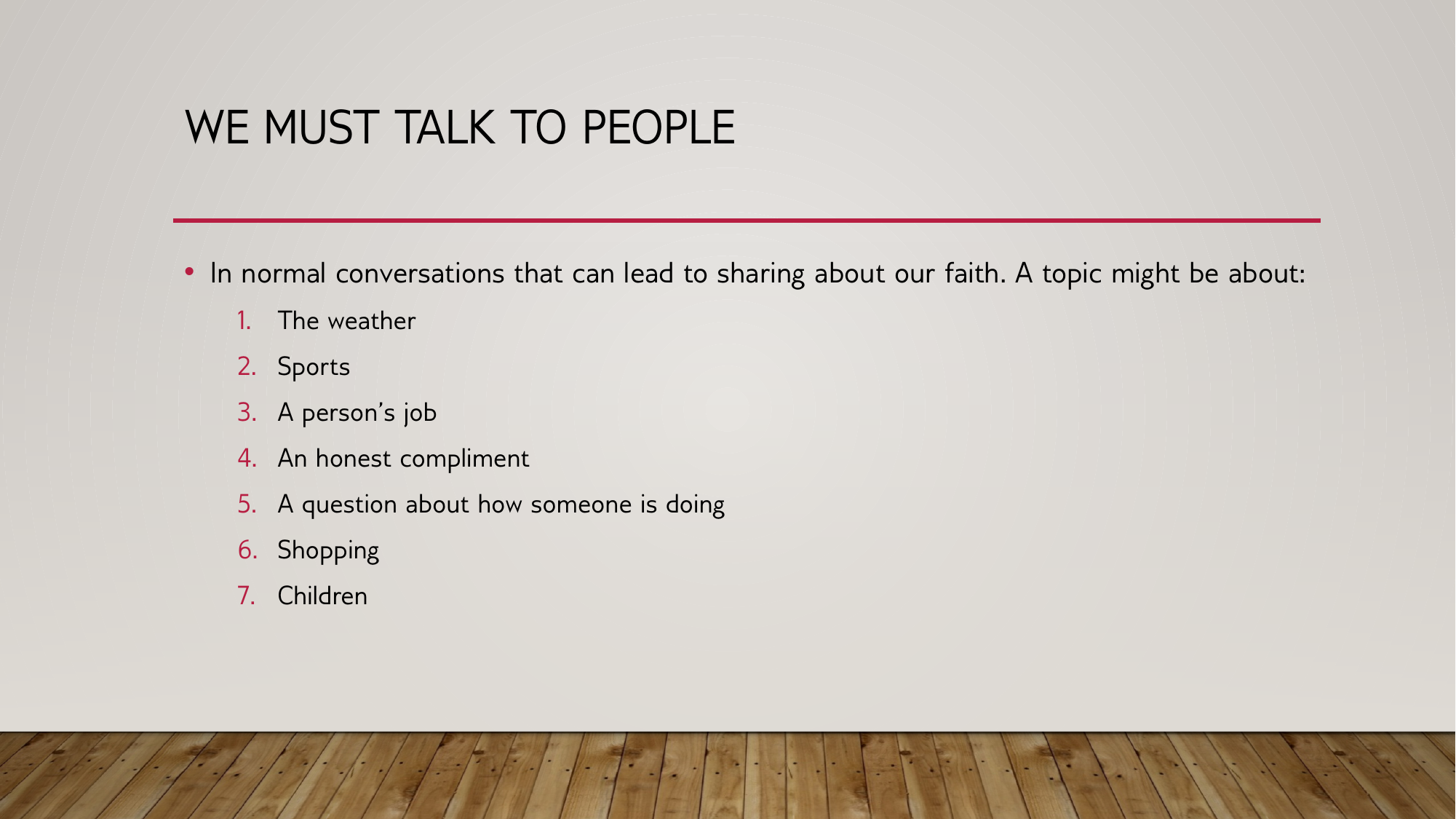

# We must talk to people
In normal conversations that can lead to sharing about our faith. A topic might be about:
The weather
Sports
A person’s job
An honest compliment
A question about how someone is doing
Shopping
Children